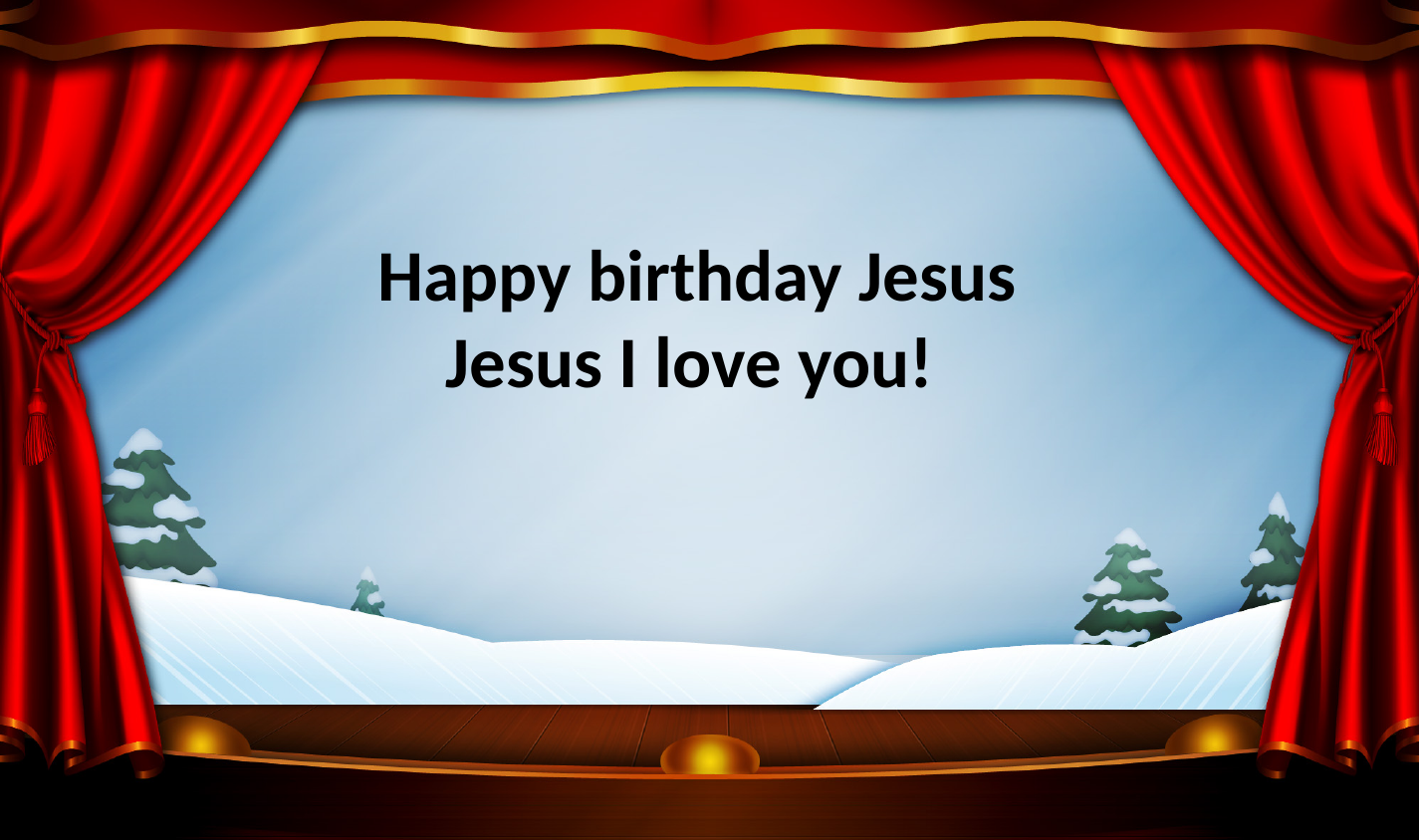

Happy birthday Jesus
Jesus I love you!